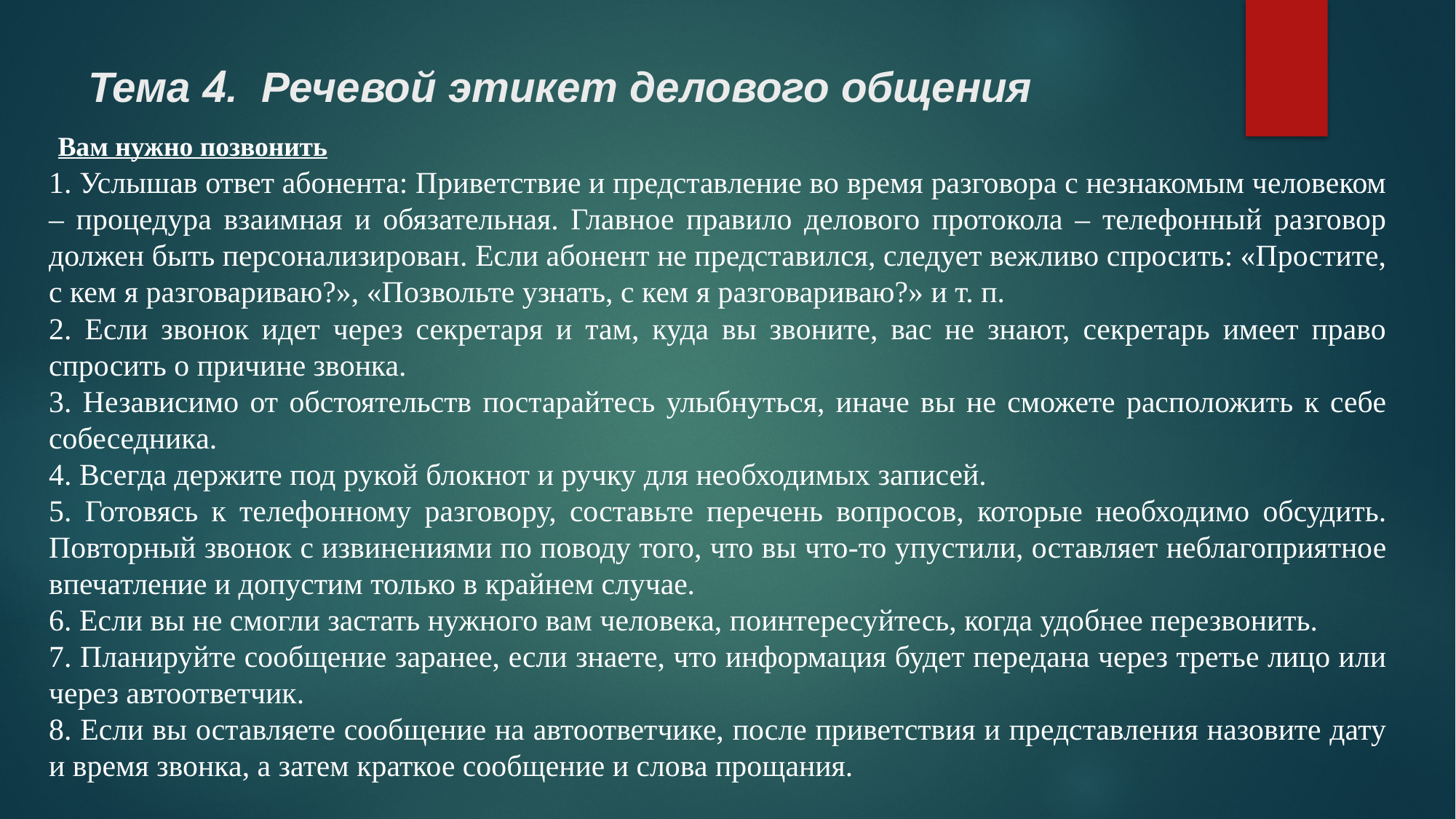

# Тема 4.  Речевой этикет делового общения
 Вам нужно позвонить
1. Услышав ответ абонента: Приветствие и представление во время разговора с незнакомым человеком – процедура взаимная и обязательная. Главное правило делового протокола – телефонный разговор должен быть персонализирован. Если абонент не представился, следует вежливо спросить: «Простите, с кем я разговариваю?», «Позвольте узнать, с кем я разговариваю?» и т. п.
2. Если звонок идет через секретаря и там, куда вы звоните, вас не знают, секретарь имеет право спросить о причине звонка.
3. Независимо от обстоятельств постарайтесь улыбнуться, иначе вы не сможете расположить к себе собеседника.
4. Всегда держите под рукой блокнот и ручку для необходимых записей.
5. Готовясь к телефонному разговору, составьте перечень вопросов, которые необходимо обсудить. Повторный звонок с извинениями по поводу того, что вы что-то упустили, оставляет неблагоприятное впечатление и допустим только в крайнем случае.
6. Если вы не смогли застать нужного вам человека, поинтересуйтесь, когда удобнее перезвонить.
7. Планируйте сообщение заранее, если знаете, что информация будет передана через третье лицо или через автоответчик.
8. Если вы оставляете сообщение на автоответчике, после приветствия и представления назовите дату и время звонка, а затем краткое сообщение и слова прощания.